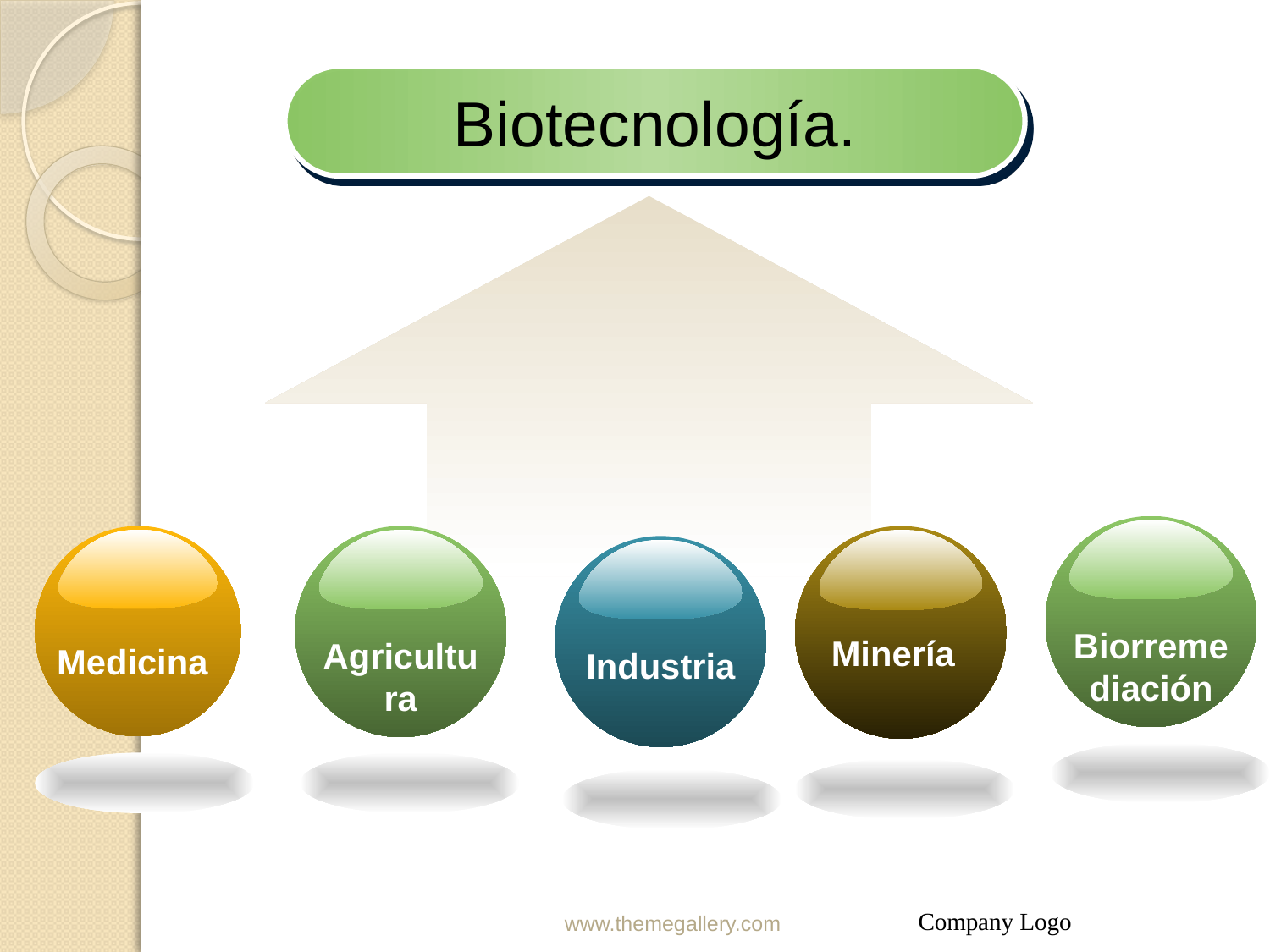

#
Biotecnología.

Biorremediación

Medicina

Agricultura

Minería

Industria

www.themegallery.com
Company Logo